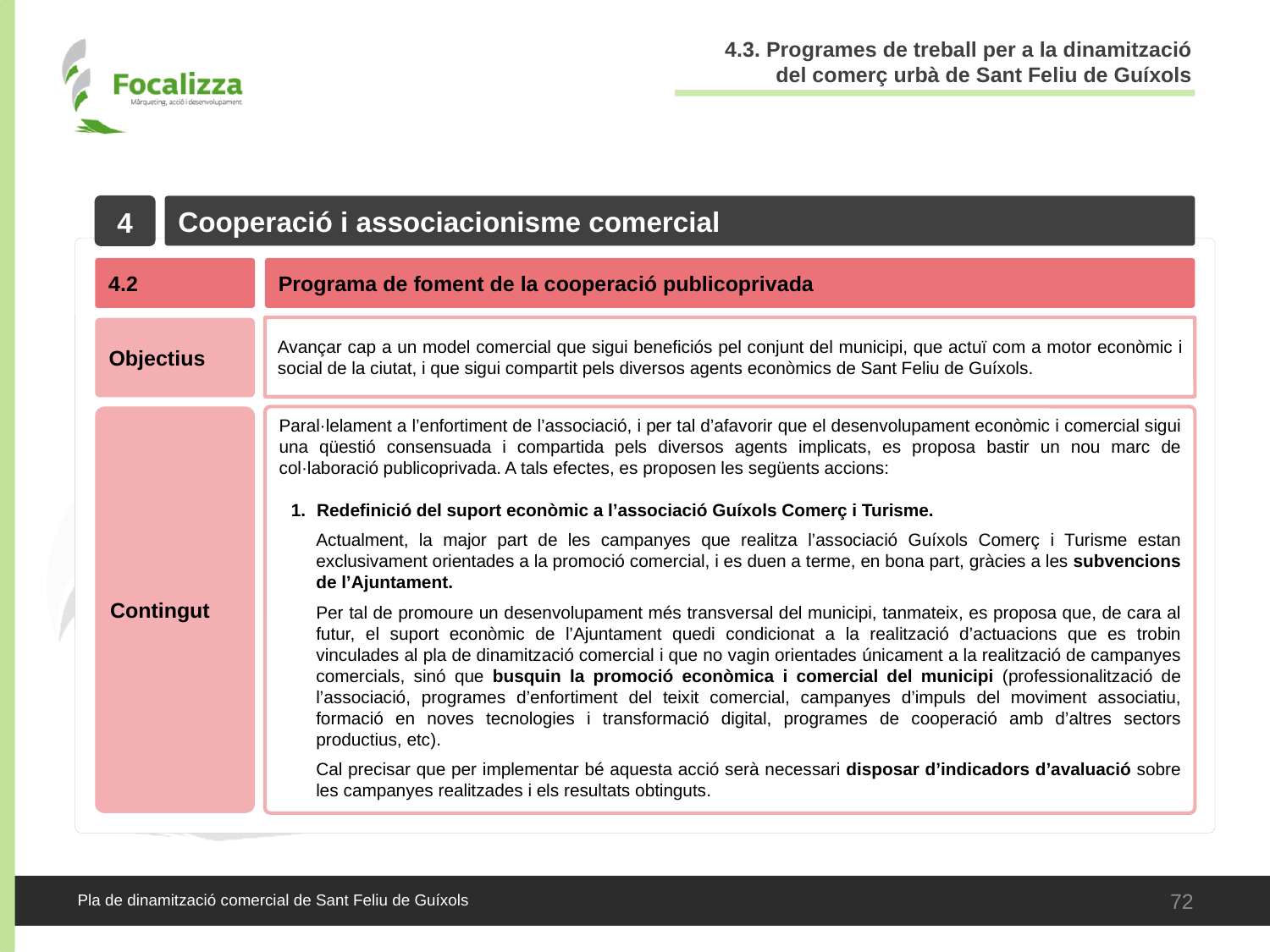

4.3. Programes de treball per a la dinamització del comerç urbà de Sant Feliu de Guíxols

4
Cooperació i associacionisme comercial

4.2
Programa de foment de la cooperació publicoprivada
Avançar cap a un model comercial que sigui beneficiós pel conjunt del municipi, que actuï com a motor econòmic i social de la ciutat, i que sigui compartit pels diversos agents econòmics de Sant Feliu de Guíxols.
Objectius
Contingut
Paral·lelament a l’enfortiment de l’associació, i per tal d’afavorir que el desenvolupament econòmic i comercial sigui una qüestió consensuada i compartida pels diversos agents implicats, es proposa bastir un nou marc de col·laboració publicoprivada. A tals efectes, es proposen les següents accions:
Redefinició del suport econòmic a l’associació Guíxols Comerç i Turisme.
Actualment, la major part de les campanyes que realitza l’associació Guíxols Comerç i Turisme estan exclusivament orientades a la promoció comercial, i es duen a terme, en bona part, gràcies a les subvencions de l’Ajuntament.
Per tal de promoure un desenvolupament més transversal del municipi, tanmateix, es proposa que, de cara al futur, el suport econòmic de l’Ajuntament quedi condicionat a la realització d’actuacions que es trobin vinculades al pla de dinamització comercial i que no vagin orientades únicament a la realització de campanyes comercials, sinó que busquin la promoció econòmica i comercial del municipi (professionalització de l’associació, programes d’enfortiment del teixit comercial, campanyes d’impuls del moviment associatiu, formació en noves tecnologies i transformació digital, programes de cooperació amb d’altres sectors productius, etc).
Cal precisar que per implementar bé aquesta acció serà necessari disposar d’indicadors d’avaluació sobre les campanyes realitzades i els resultats obtinguts.
72